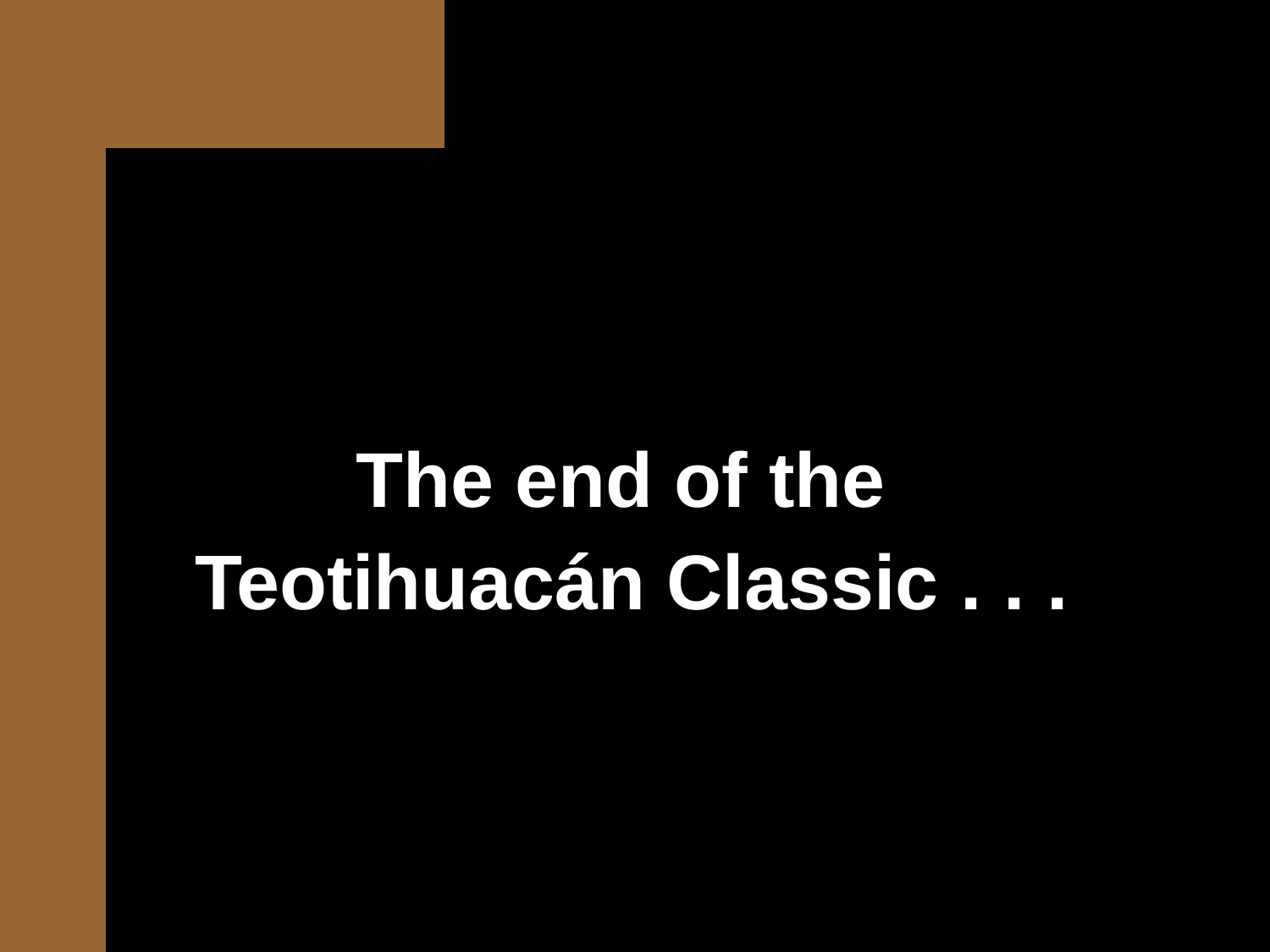

The end of the
Teotihuacán Classic . . .